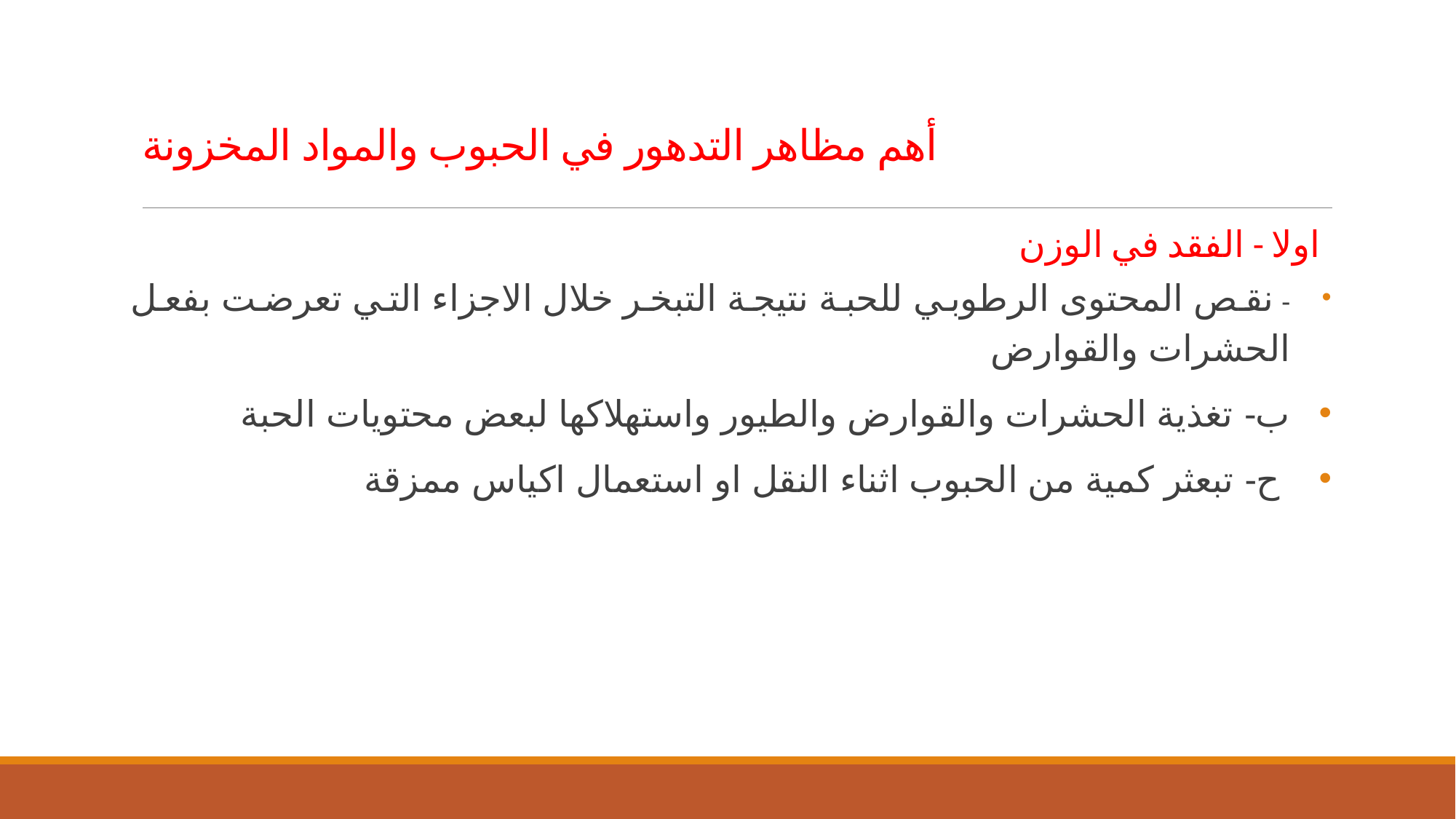

# أهم مظاهر التدهور في الحبوب والمواد المخزونة
اولا - الفقد في الوزن
- نقص المحتوى الرطوبي للحبة نتيجة التبخر خلال الاجزاء التي تعرضت بفعل الحشرات والقوارض
ب- تغذية الحشرات والقوارض والطيور واستهلاكها لبعض محتويات الحبة
 ح- تبعثر كمية من الحبوب اثناء النقل او استعمال اكياس ممزقة